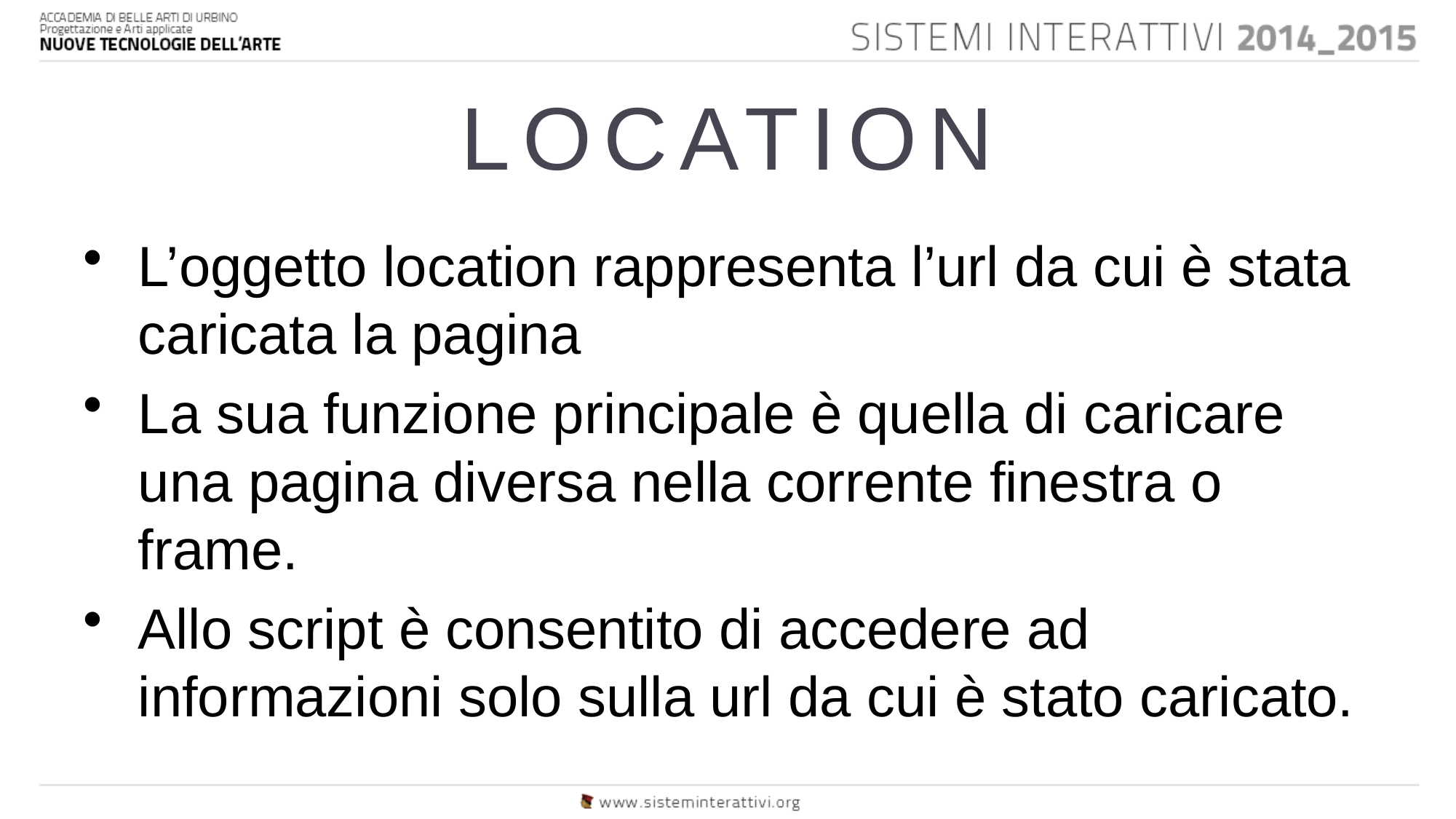

# LOCATION
L’oggetto location rappresenta l’url da cui è stata caricata la pagina
La sua funzione principale è quella di caricare una pagina diversa nella corrente finestra o frame.
Allo script è consentito di accedere ad informazioni solo sulla url da cui è stato caricato.